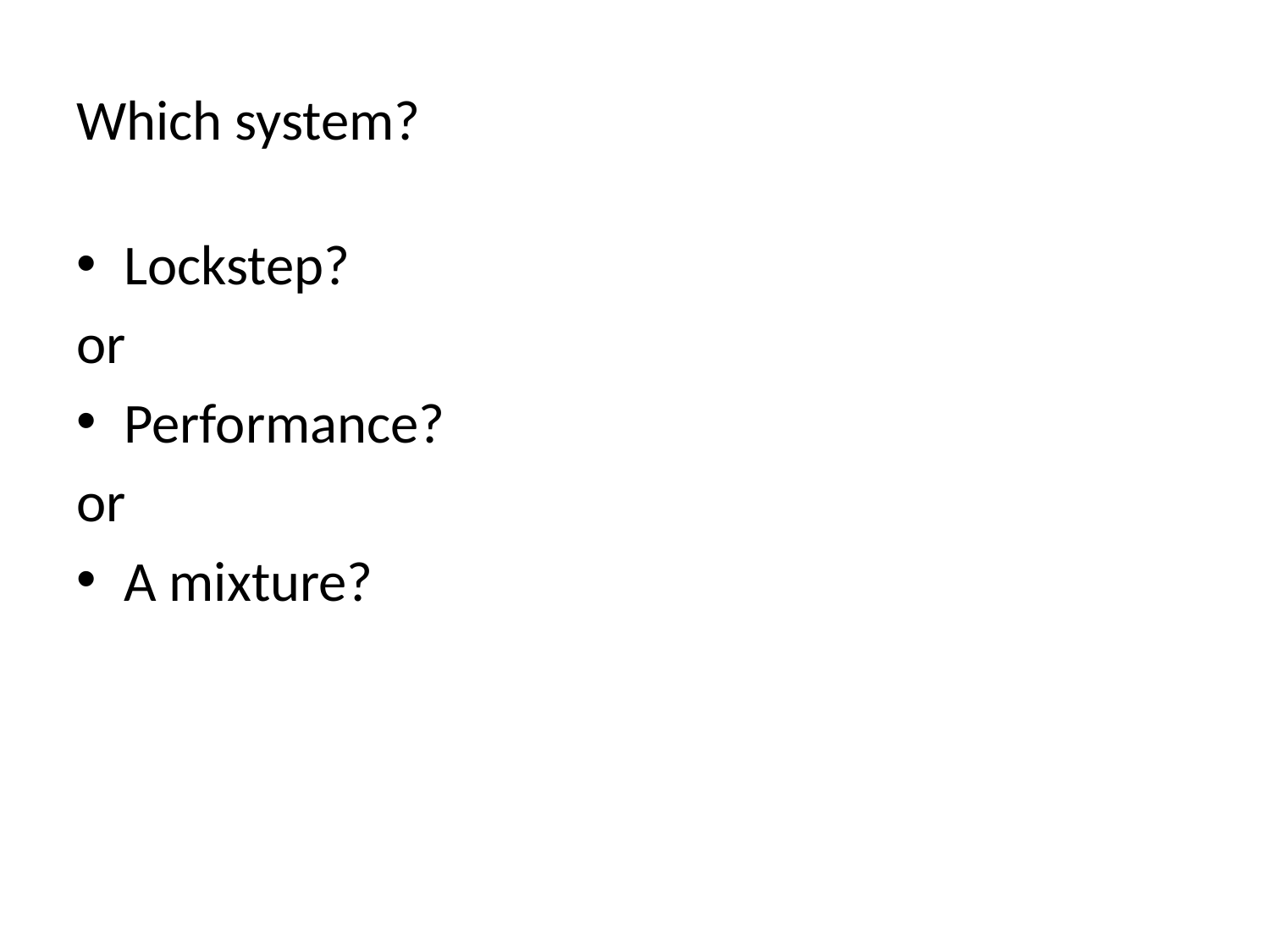

# Which system?
Lockstep?
or
Performance?
or
A mixture?